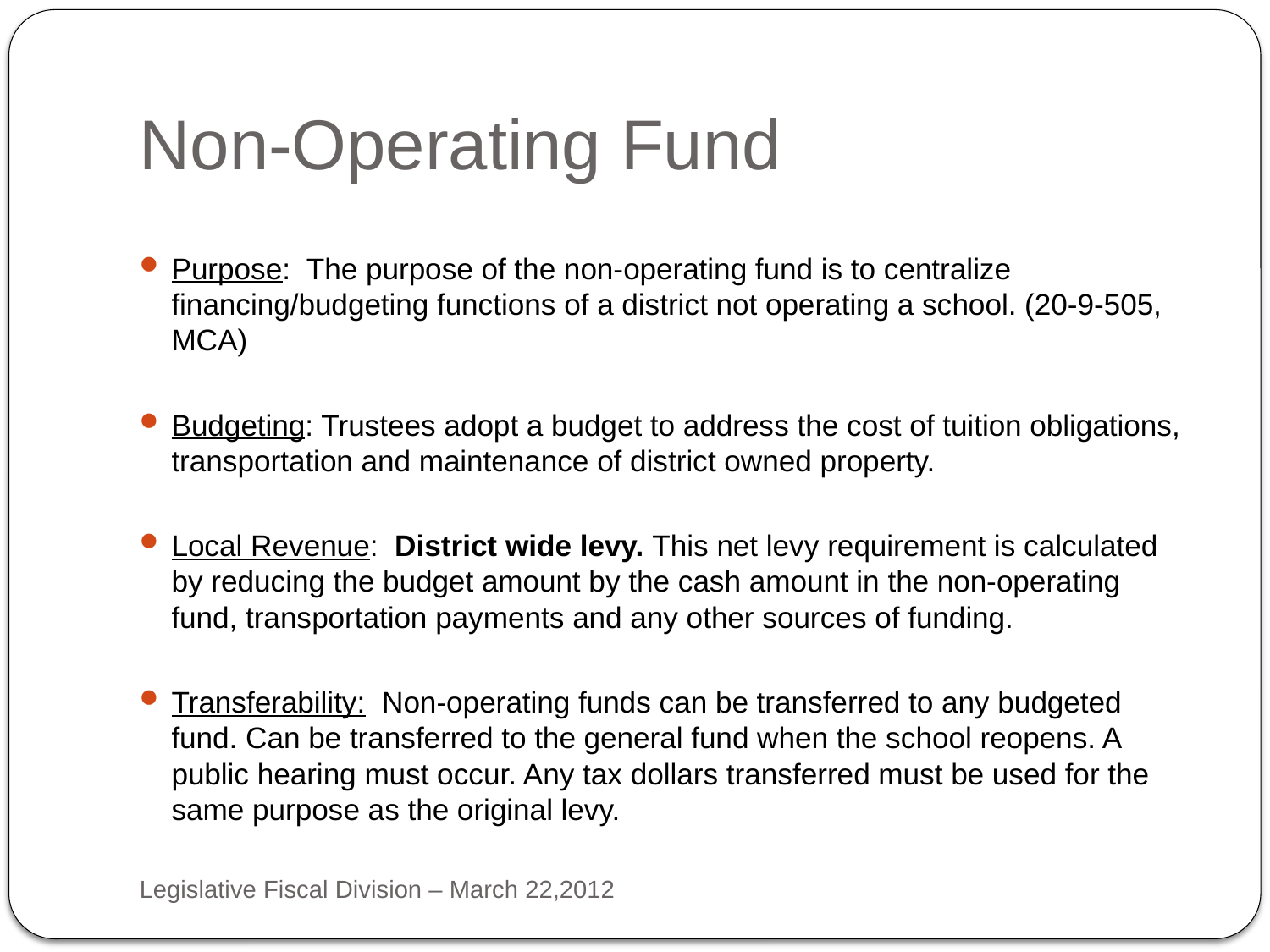

# Non-Operating Fund

Purpose:  The purpose of the non-operating fund is to centralize financing/budgeting functions of a district not operating a school. (20-9-505, MCA)

Budgeting: Trustees adopt a budget to address the cost of tuition obligations, transportation and maintenance of district owned property.

Local Revenue:  District wide levy. This net levy requirement is calculated by reducing the budget amount by the cash amount in the non-operating fund, transportation payments and any other sources of funding.

Transferability:  Non-operating funds can be transferred to any budgeted fund. Can be transferred to the general fund when the school reopens. A public hearing must occur. Any tax dollars transferred must be used for the same purpose as the original levy.

Legislative Fiscal Division – March 22,2012